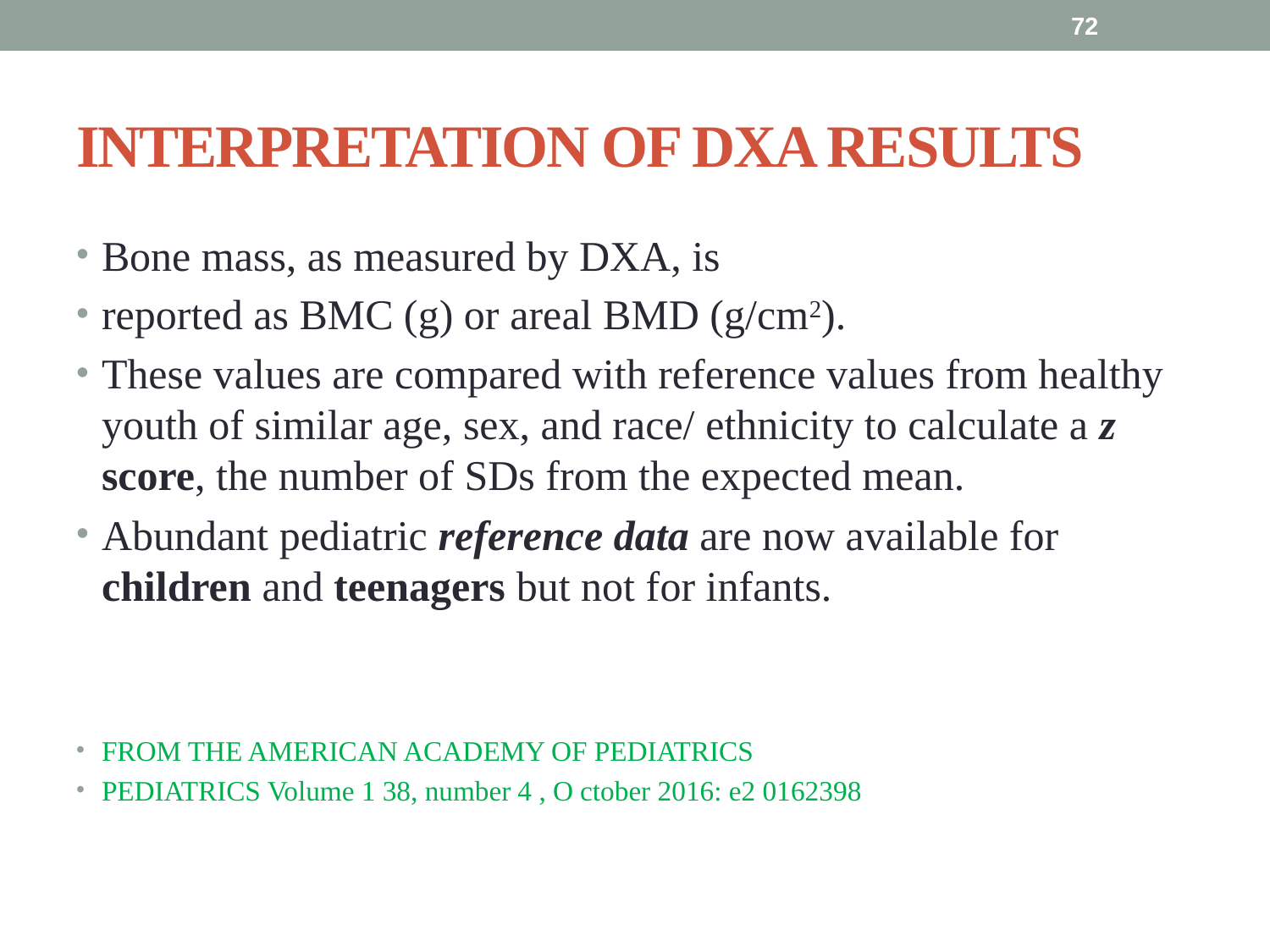

72
# INTERPRETATION OF DXA RESULTS
Bone mass, as measured by DXA, is
reported as BMC (g) or areal BMD (g/cm2).
These values are compared with reference values from healthy youth of similar age, sex, and race/ ethnicity to calculate a z score, the number of SDs from the expected mean.
Abundant pediatric reference data are now available for children and teenagers but not for infants.

FROM THE AMERICAN ACADEMY OF PEDIATRICS
PEDIATRICS Volume 1 38, number 4 , O ctober 2016: e2 0162398